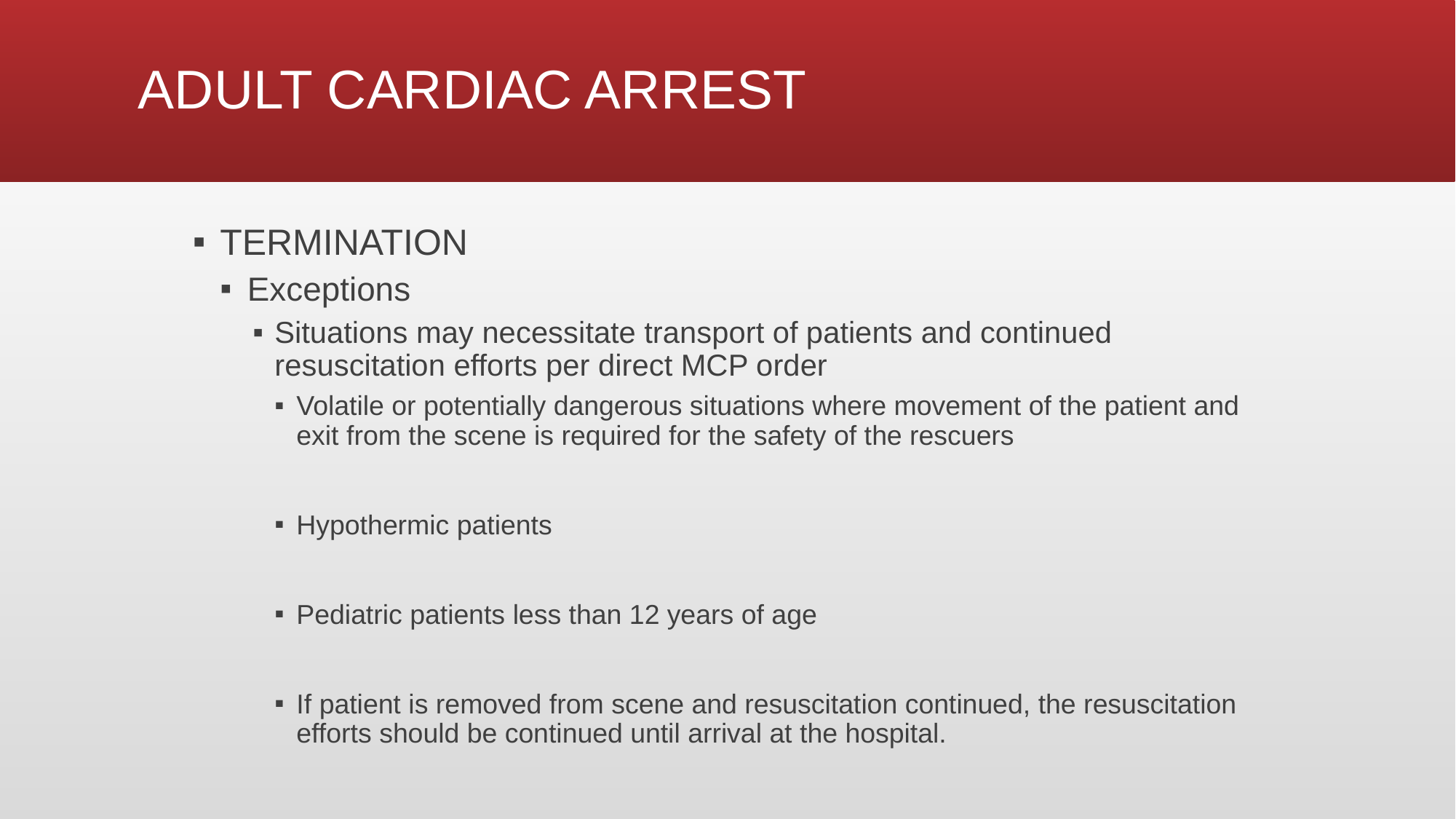

# ADULT CARDIAC ARREST
TERMINATION
Exceptions
Situations may necessitate transport of patients and continued resuscitation efforts per direct MCP order
Volatile or potentially dangerous situations where movement of the patient and exit from the scene is required for the safety of the rescuers

Hypothermic patients

Pediatric patients less than 12 years of age

If patient is removed from scene and resuscitation continued, the resuscitation efforts should be continued until arrival at the hospital.